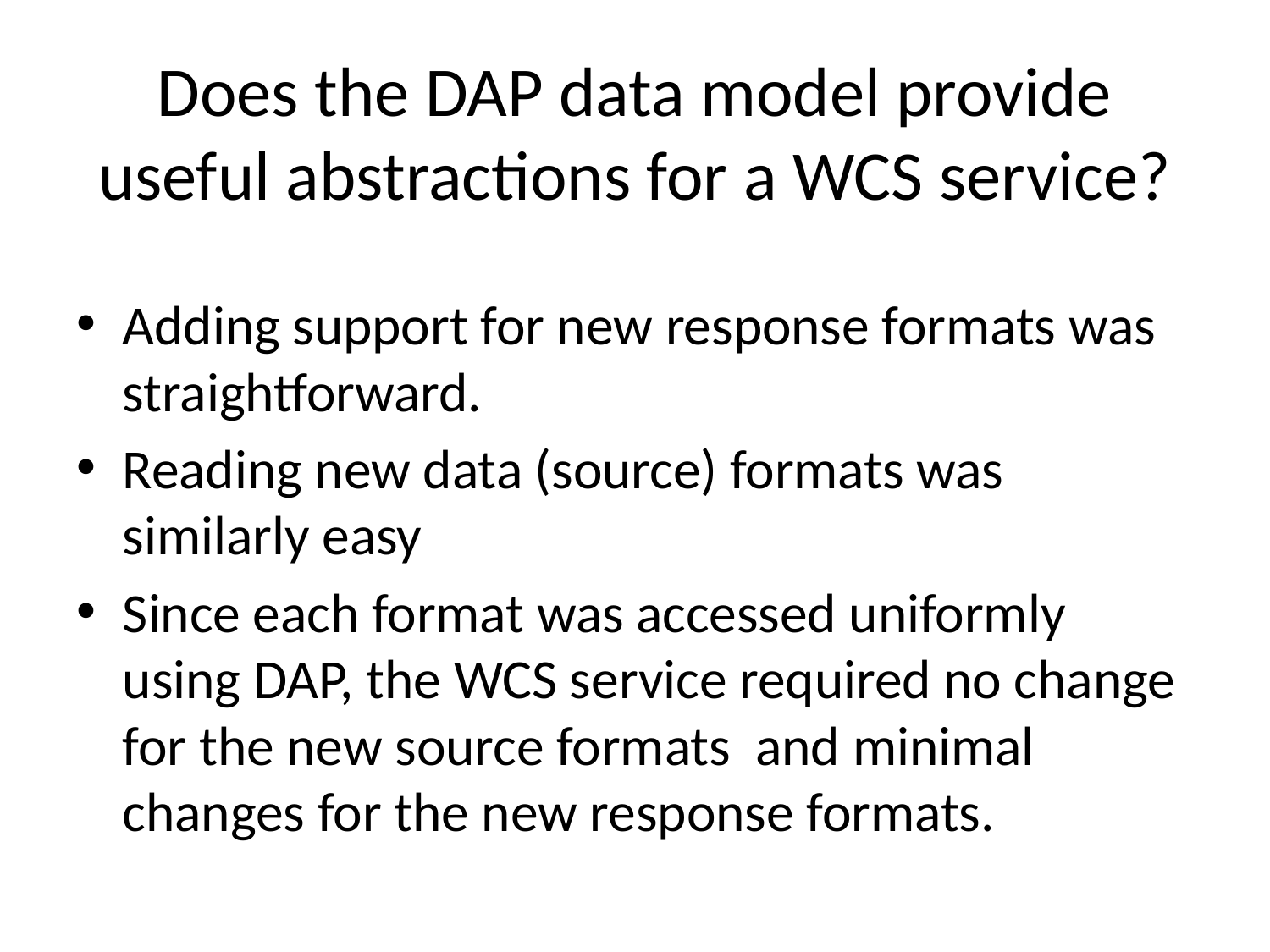

# Does the DAP data model provide useful abstractions for a WCS service?
Adding support for new response formats was straightforward.
Reading new data (source) formats was similarly easy
Since each format was accessed uniformly using DAP, the WCS service required no change for the new source formats  and minimal changes for the new response formats.